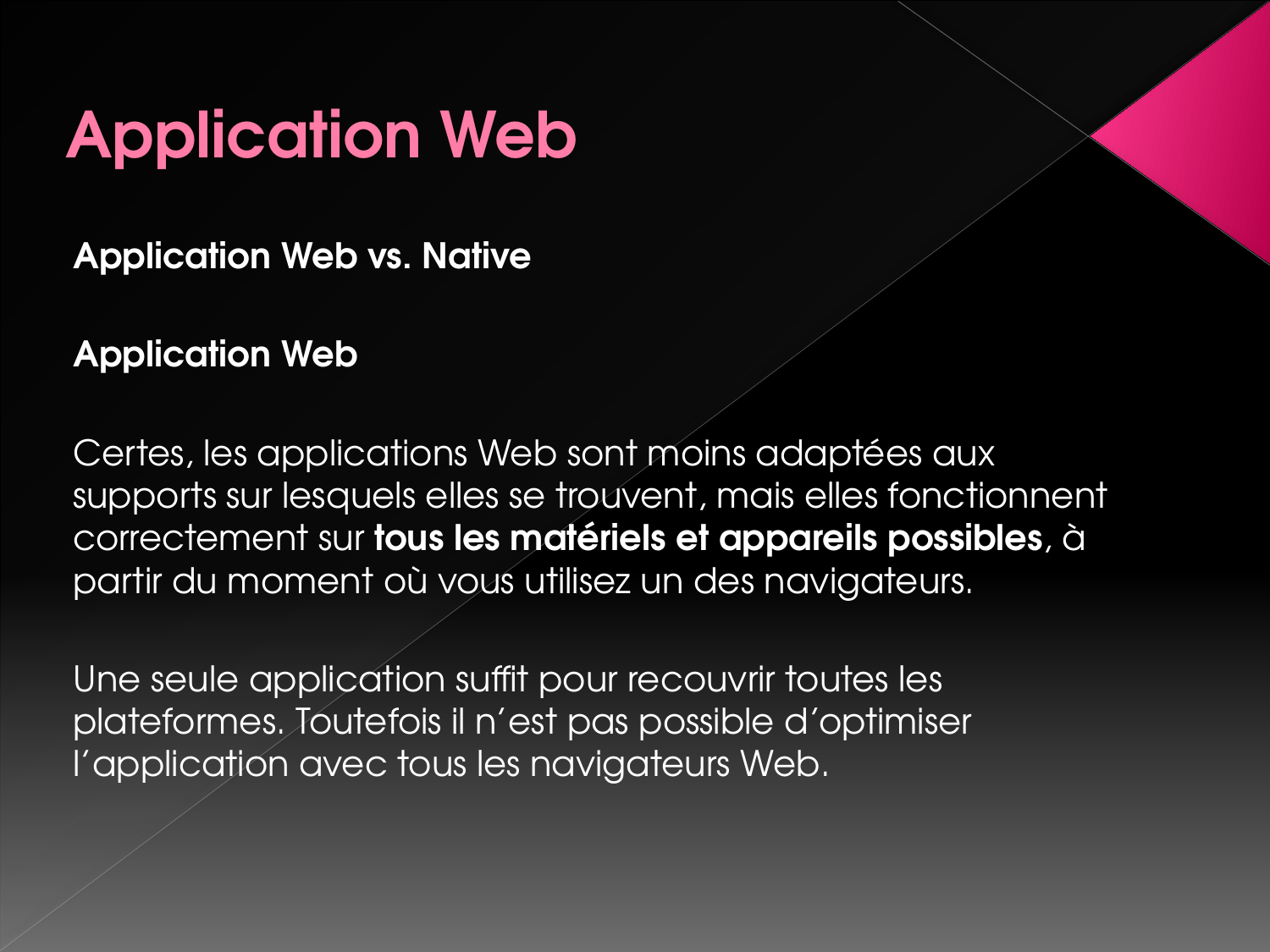

# Application Web
Application Web vs. Native

Application Web

Certes, les applications Web sont moins adaptées aux supports sur lesquels elles se trouvent, mais elles fonctionnent correctement sur tous les matériels et appareils possibles, à partir du moment où vous utilisez un des navigateurs.

Une seule application suffit pour recouvrir toutes les plateformes. Toutefois il n’est pas possible d’optimiser l’application avec tous les navigateurs Web.